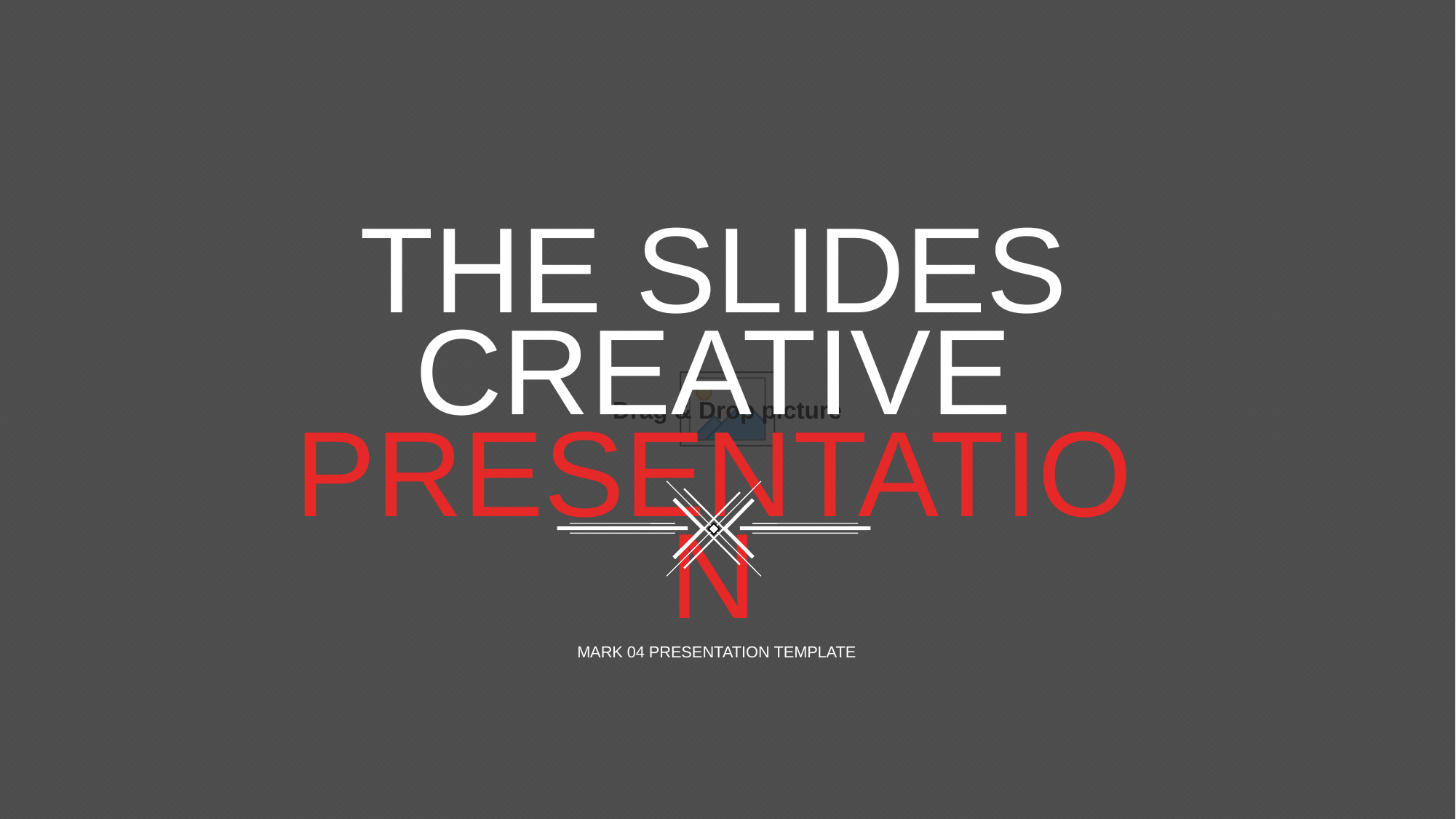

THE SLIDES CREATIVE
PRESENTATION

MARK 04 PRESENTATION TEMPLATE